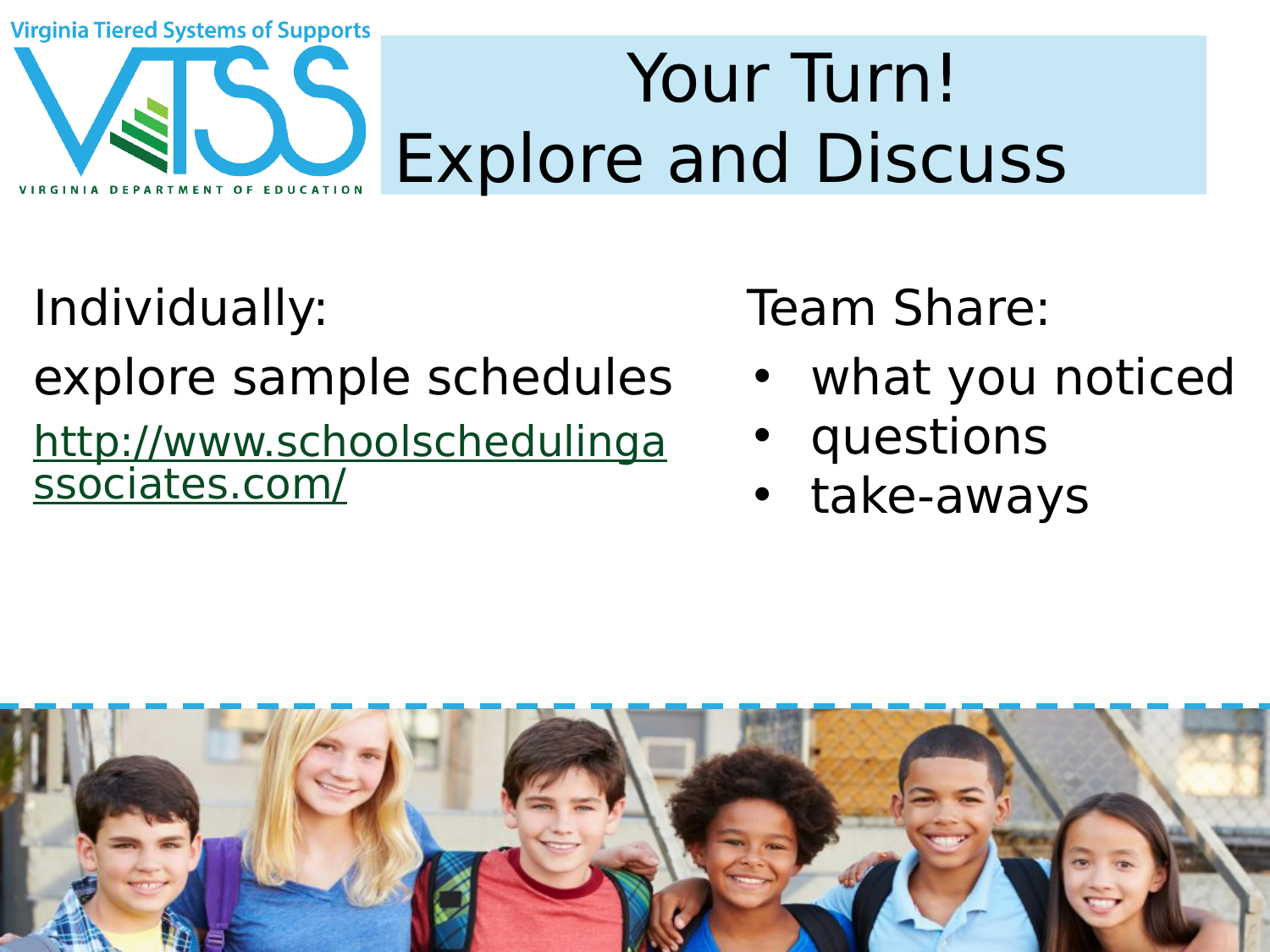

# Your Turn!
Explore and Discuss
Individually:
explore sample schedules
http://www.schoolschedulingassociates.com/
Team Share:
what you noticed
questions
take-aways